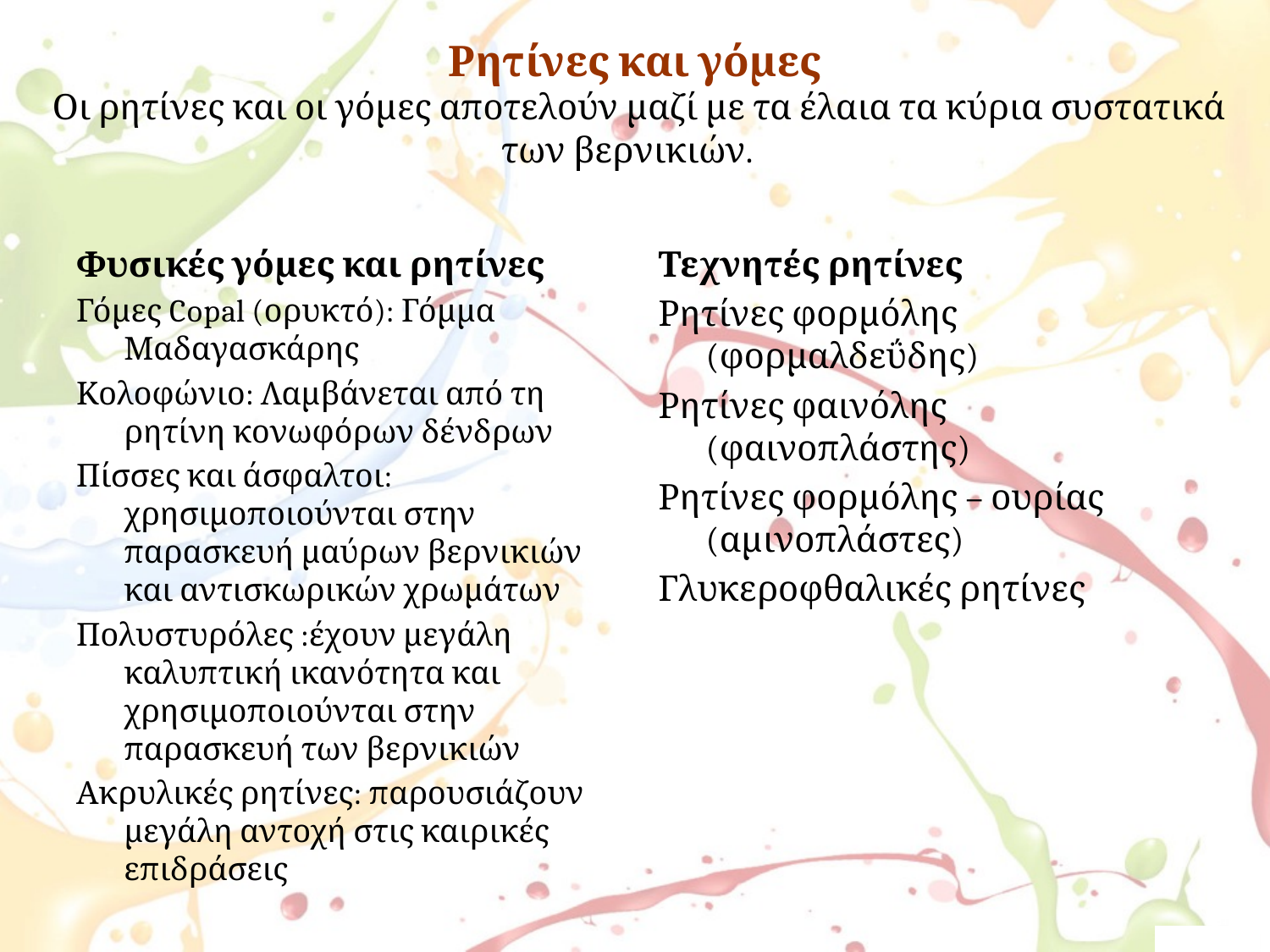

# Ρητίνες και γόμες  Οι ρητίνες και οι γόμες αποτελούν μαζί με τα έλαια τα κύρια συστατικά των βερνικιών.

Φυσικές γόμες και ρητίνες
Γόμες Copal (ορυκτό): Γόμμα Μαδαγασκάρης
Κολοφώνιο: Λαμβάνεται από τη ρητίνη κονωφόρων δένδρων
Πίσσες και άσφαλτοι: χρησιμοποιούνται στην παρασκευή μαύρων βερνικιών και αντισκωρικών χρωμάτων
Πολυστυρόλες :έχουν μεγάλη καλυπτική ικανότητα και χρησιμοποιούνται στην παρασκευή των βερνικιών
Ακρυλικές ρητίνες: παρουσιάζουν μεγάλη αντοχή στις καιρικές επιδράσεις

Τεχνητές ρητίνες
Ρητίνες φορμόλης (φορμαλδεΰδης)
Ρητίνες φαινόλης (φαινοπλάστης)
Ρητίνες φορμόλης – ουρίας (αμινοπλάστες)
Γλυκεροφθαλικές ρητίνες